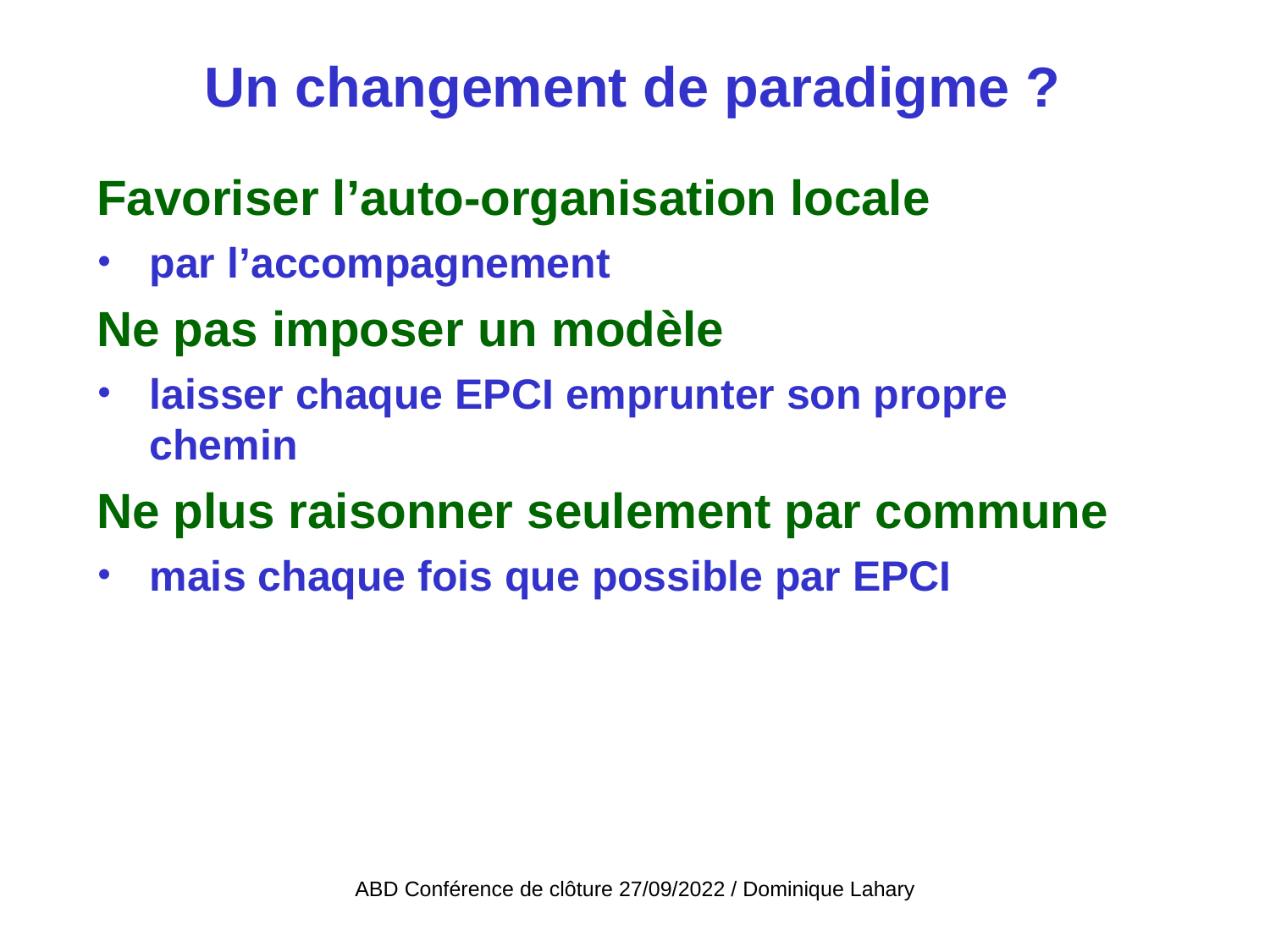

# Un changement de paradigme ?
Favoriser l’auto-organisation locale
par l’accompagnement
Ne pas imposer un modèle
laisser chaque EPCI emprunter son propre chemin
Ne plus raisonner seulement par commune
mais chaque fois que possible par EPCI
ABD Conférence de clôture 27/09/2022 / Dominique Lahary